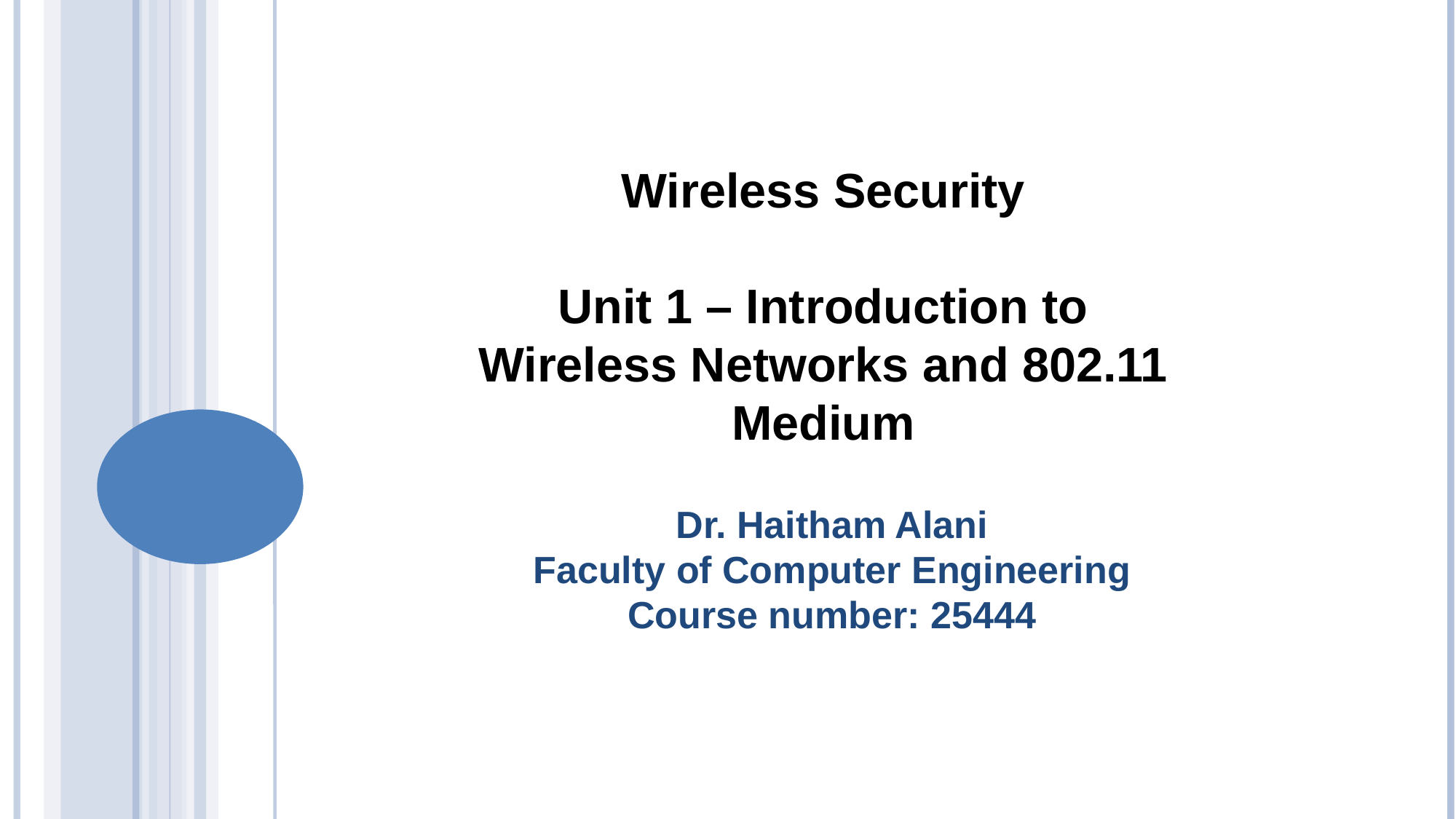

# Wireless Security Unit 1 – Introduction to Wireless Networks and 802.11 Medium
Dr. Haitham Alani
Faculty of Computer Engineering
Course number: 25444